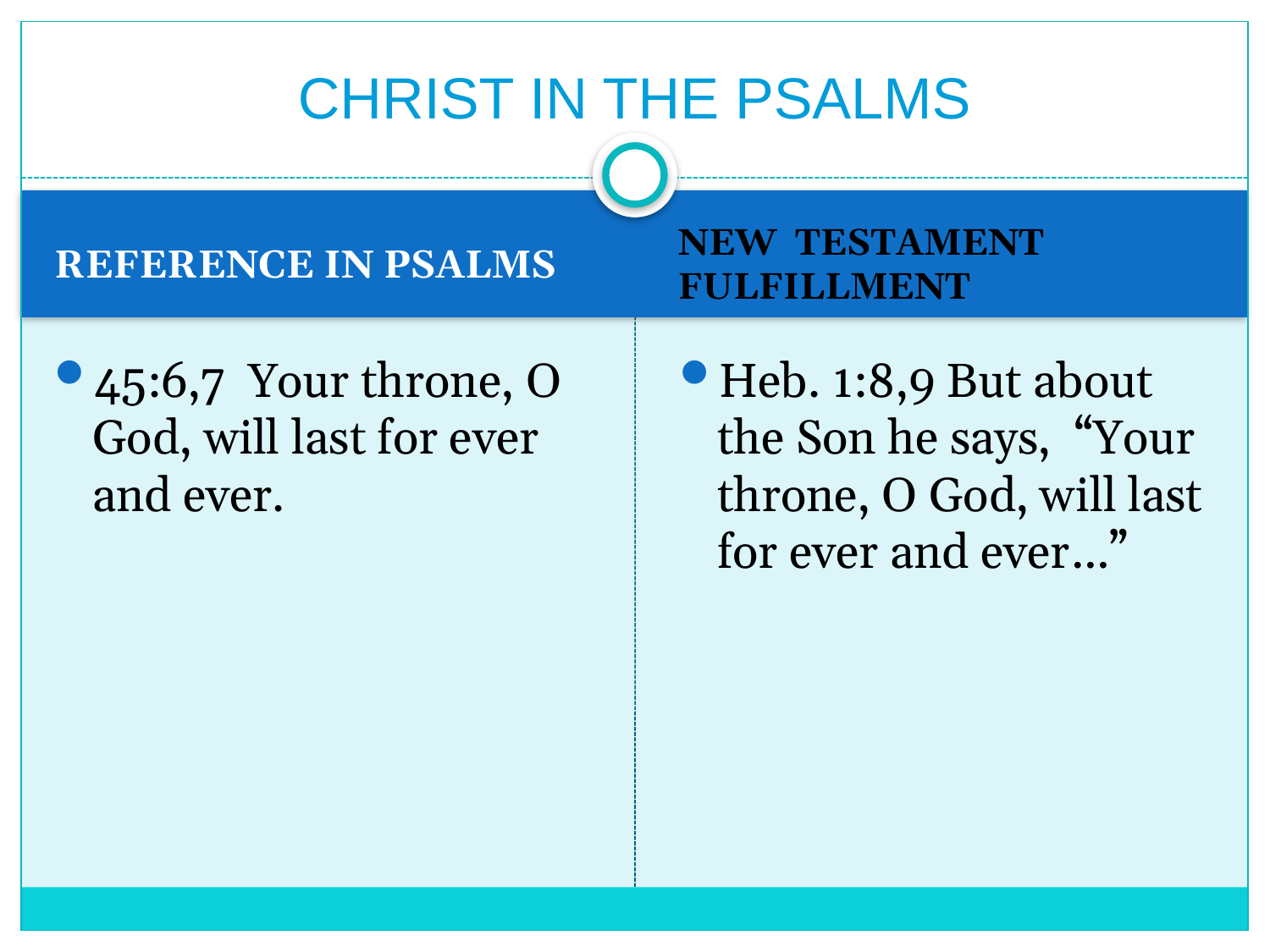

# CHRIST IN THE PSALMS
REFERENCE IN PSALMS
NEW  TESTAMENT FULFILLMENT
45:6,7  Your throne, O God, will last for ever and ever.
Heb. 1:8,9 But about the Son he says,  “Your throne, O God, will last for ever and ever…”